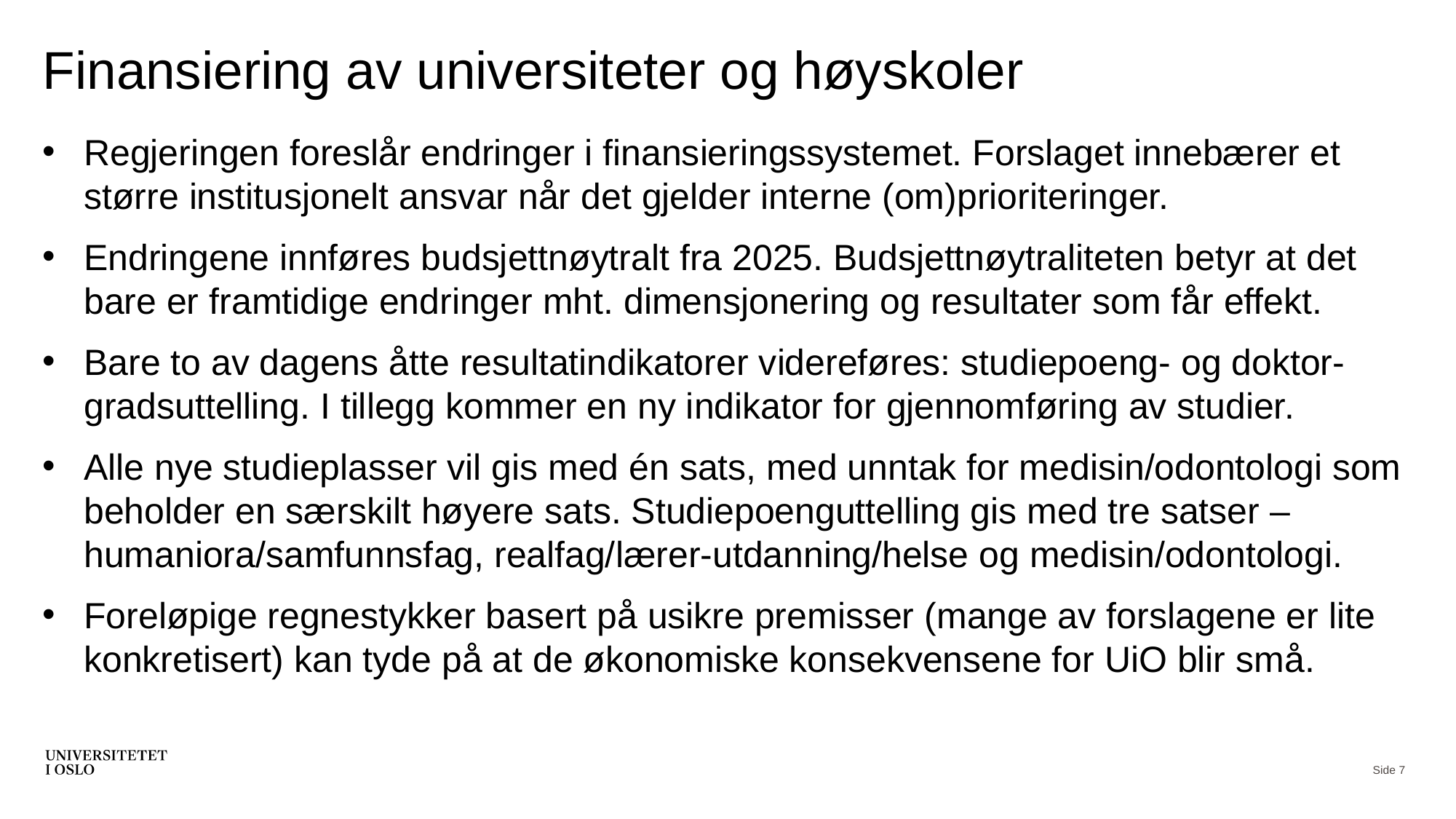

# Finansiering av universiteter og høyskoler
Regjeringen foreslår endringer i finansieringssystemet. Forslaget innebærer et større institusjonelt ansvar når det gjelder interne (om)prioriteringer.
Endringene innføres budsjettnøytralt fra 2025. Budsjettnøytraliteten betyr at det bare er framtidige endringer mht. dimensjonering og resultater som får effekt.
Bare to av dagens åtte resultatindikatorer videreføres: studiepoeng- og doktor-gradsuttelling. I tillegg kommer en ny indikator for gjennomføring av studier.
Alle nye studieplasser vil gis med én sats, med unntak for medisin/odontologi som beholder en særskilt høyere sats. Studiepoenguttelling gis med tre satser – humaniora/samfunnsfag, realfag/lærer-utdanning/helse og medisin/odontologi.
Foreløpige regnestykker basert på usikre premisser (mange av forslagene er lite konkretisert) kan tyde på at de økonomiske konsekvensene for UiO blir små.

Side 7